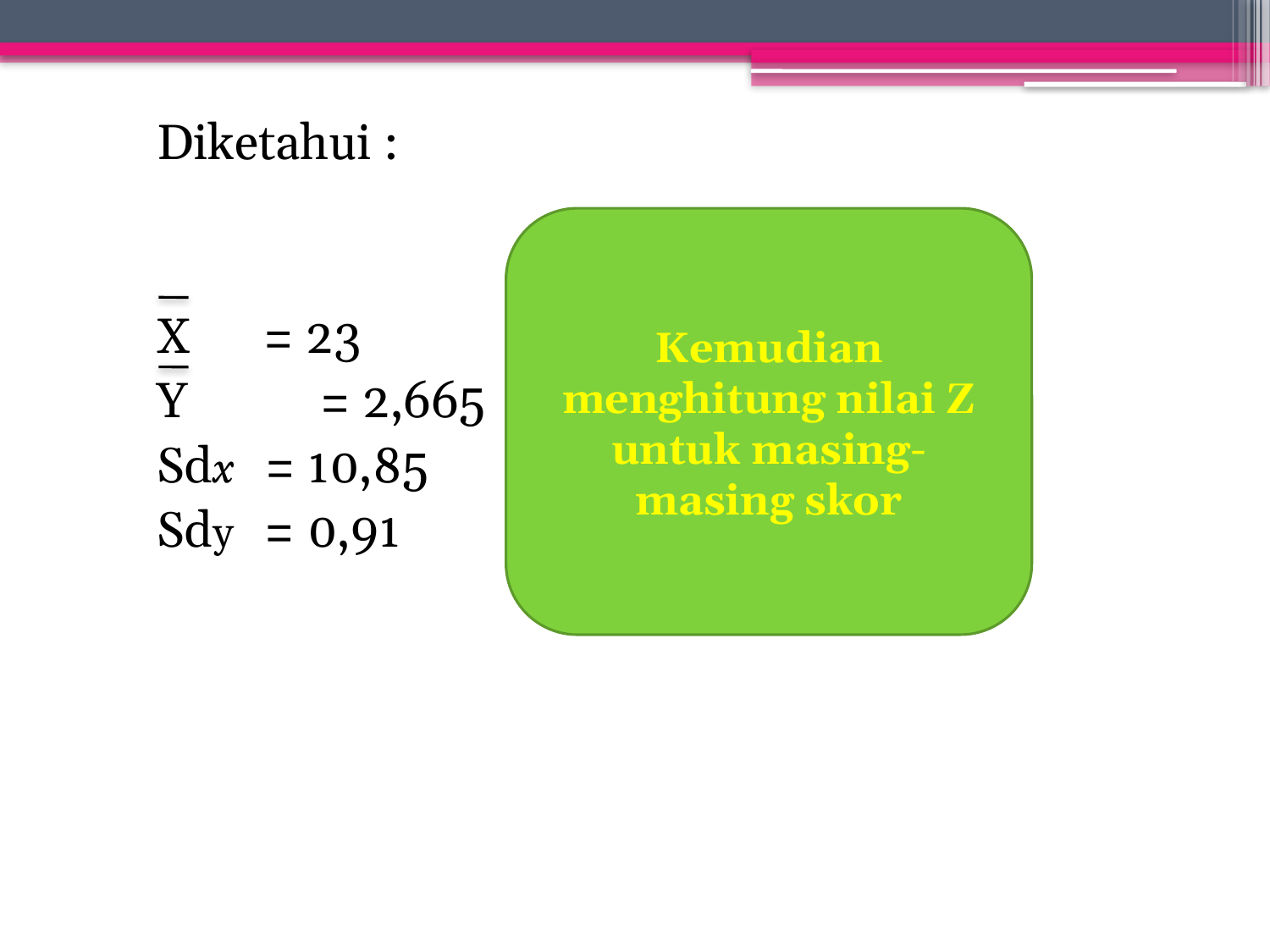

Diketahui :

X      = 23
Y 	= 2,665
Sdx   = 10,85
Sdy   = 0,91

#
Kemudian menghitung nilai Z untuk masing-masing skor